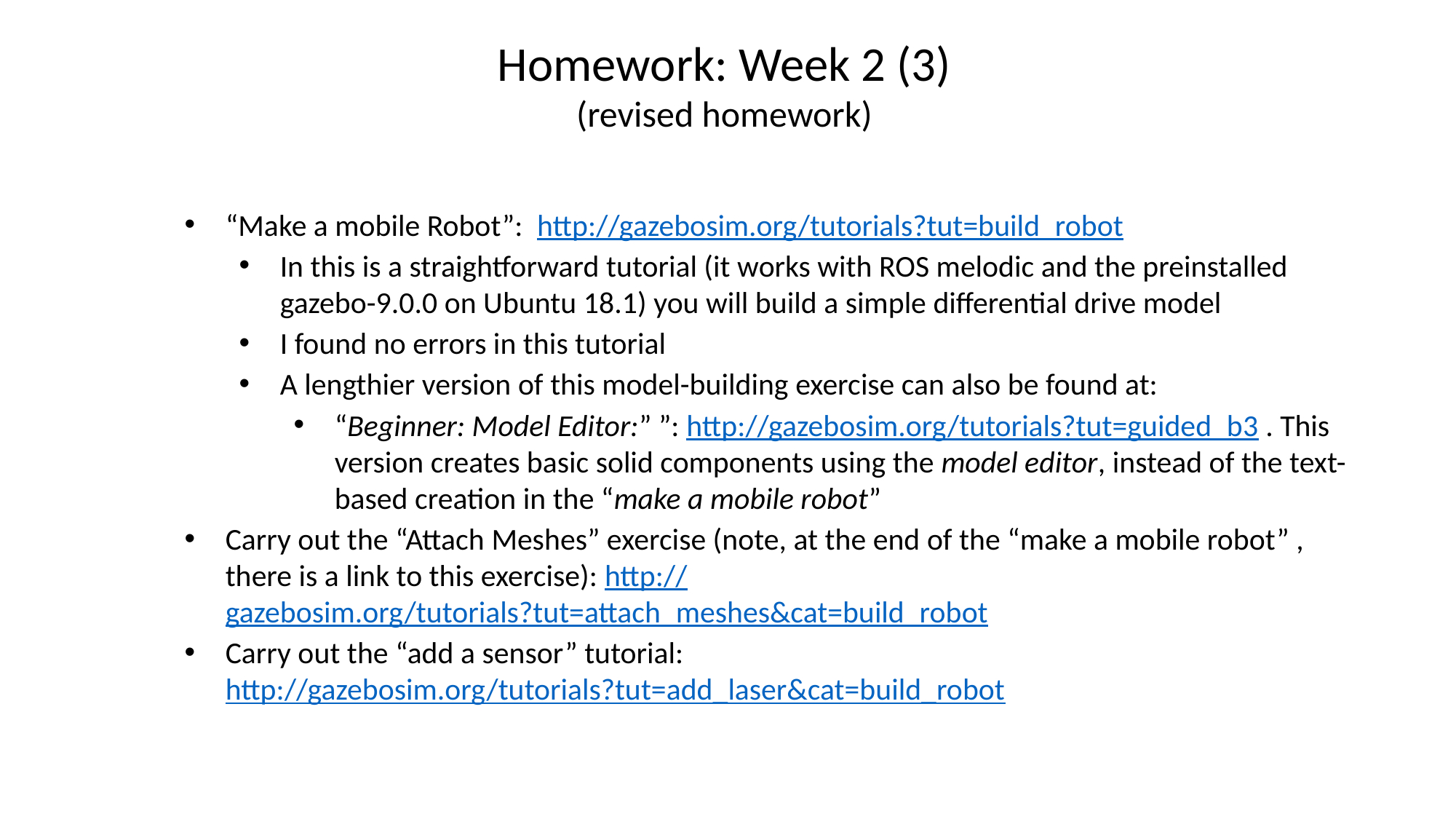

Homework: Week 2 (3)
(revised homework)
“Make a mobile Robot”:  http://gazebosim.org/tutorials?tut=build_robot
In this is a straightforward tutorial (it works with ROS melodic and the preinstalled gazebo-9.0.0 on Ubuntu 18.1) you will build a simple differential drive model
I found no errors in this tutorial
A lengthier version of this model-building exercise can also be found at:
“Beginner: Model Editor:” ”: http://gazebosim.org/tutorials?tut=guided_b3 . This version creates basic solid components using the model editor, instead of the text-based creation in the “make a mobile robot”
Carry out the “Attach Meshes” exercise (note, at the end of the “make a mobile robot” , there is a link to this exercise): http://gazebosim.org/tutorials?tut=attach_meshes&cat=build_robot
Carry out the “add a sensor” tutorial: http://gazebosim.org/tutorials?tut=add_laser&cat=build_robot